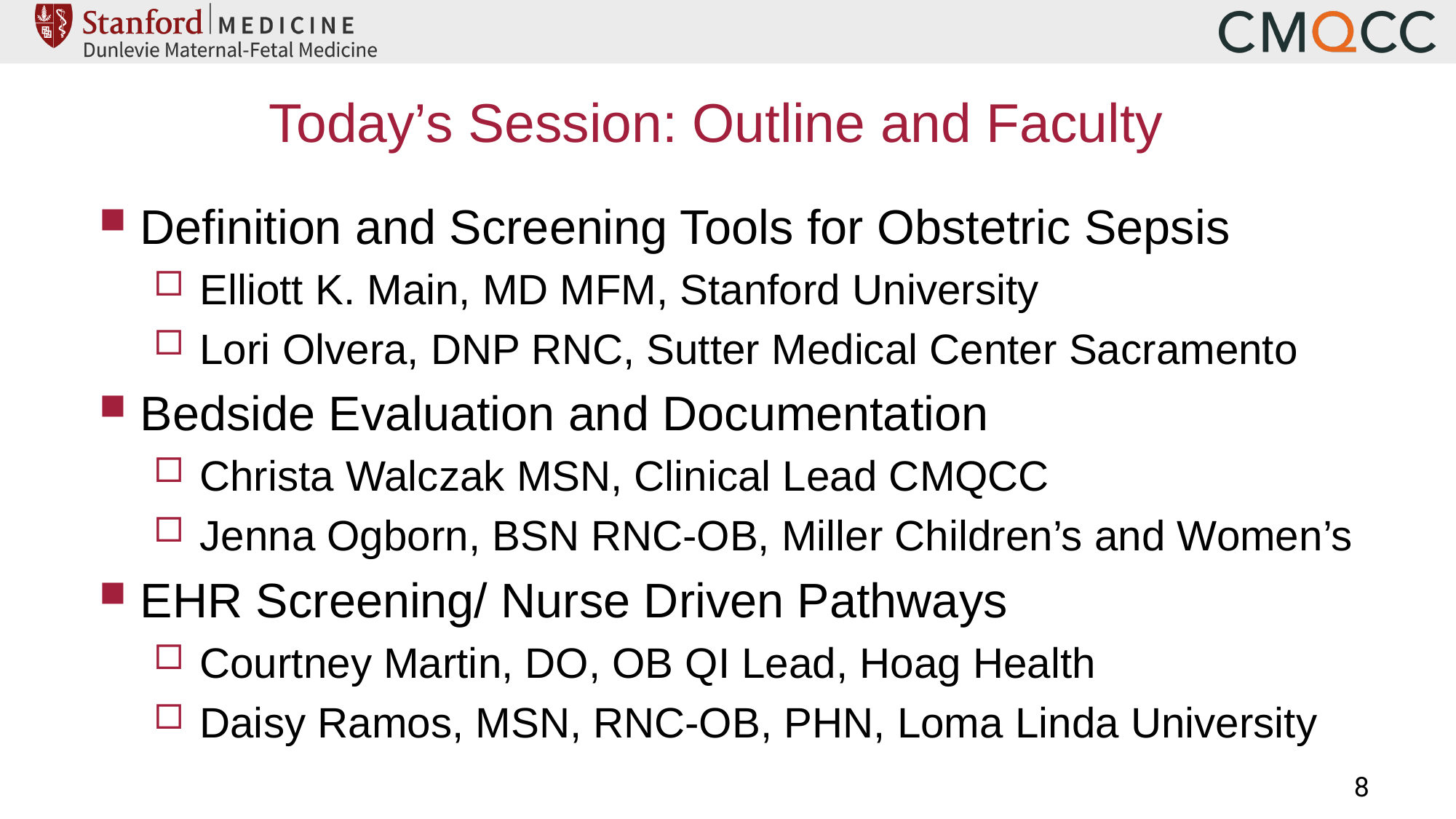

# Today’s Session: Outline and Faculty
Definition and Screening Tools for Obstetric Sepsis
 Elliott K. Main, MD MFM, Stanford University
 Lori Olvera, DNP RNC, Sutter Medical Center Sacramento
Bedside Evaluation and Documentation
 Christa Walczak MSN, Clinical Lead CMQCC
 Jenna Ogborn, BSN RNC-OB, Miller Children’s and Women’s
EHR Screening/ Nurse Driven Pathways
 Courtney Martin, DO, OB QI Lead, Hoag Health
 Daisy Ramos, MSN, RNC-OB, PHN, Loma Linda University